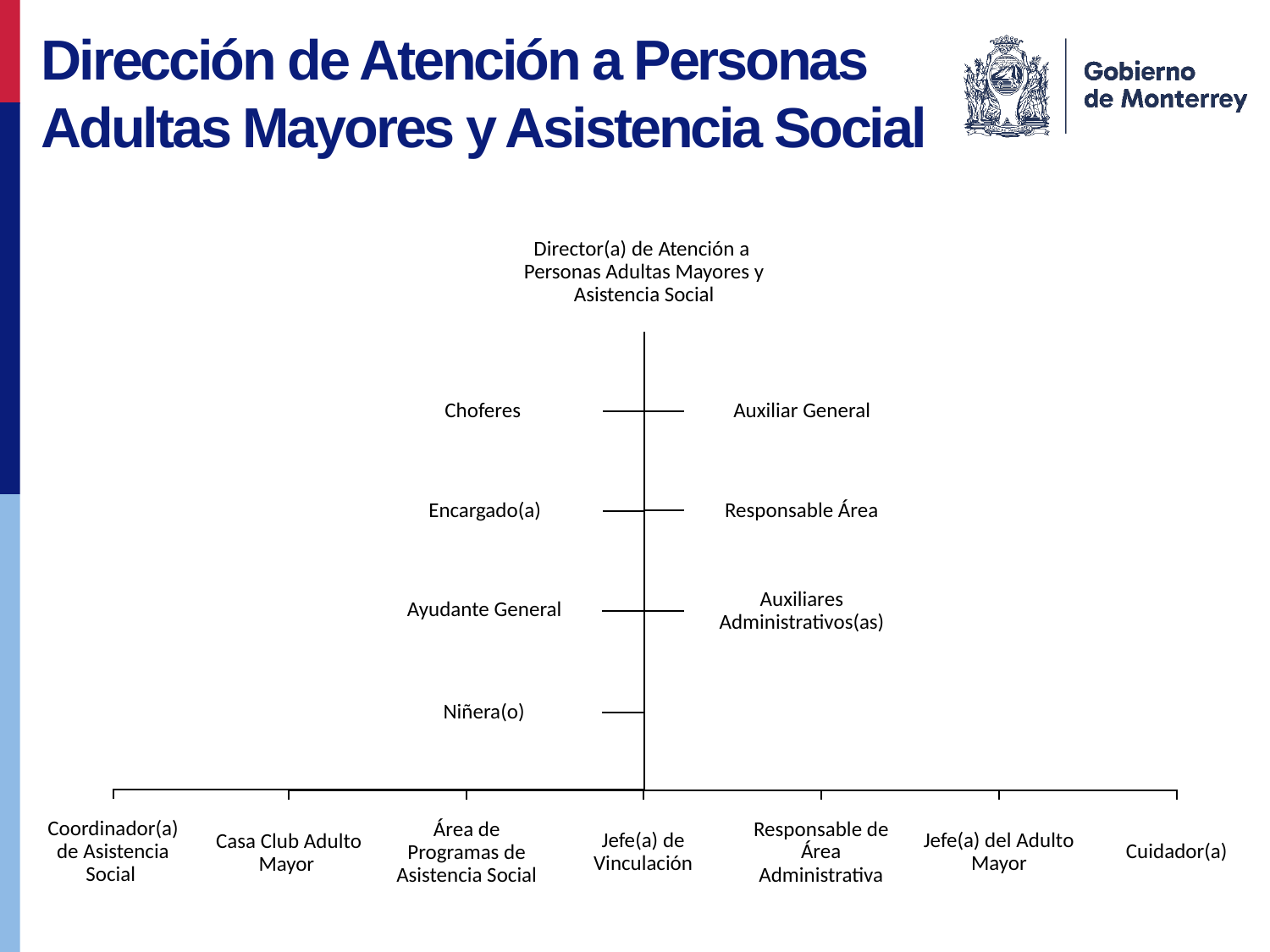

Dirección de Atención a Personas
Adultas Mayores y Asistencia Social
Director(a) de Atención a
Personas Adultas Mayores y Asistencia Social
Coordinador(a) de Asistencia Social
Casa Club Adulto Mayor
Área de Programas de Asistencia Social
Jefe(a) de Vinculación
Responsable de Área Administrativa
Jefe(a) del Adulto Mayor
Cuidador(a)
Choferes
Auxiliar General
Encargado(a)
Responsable Área
Ayudante General
Auxiliares Administrativos(as)
Niñera(o)